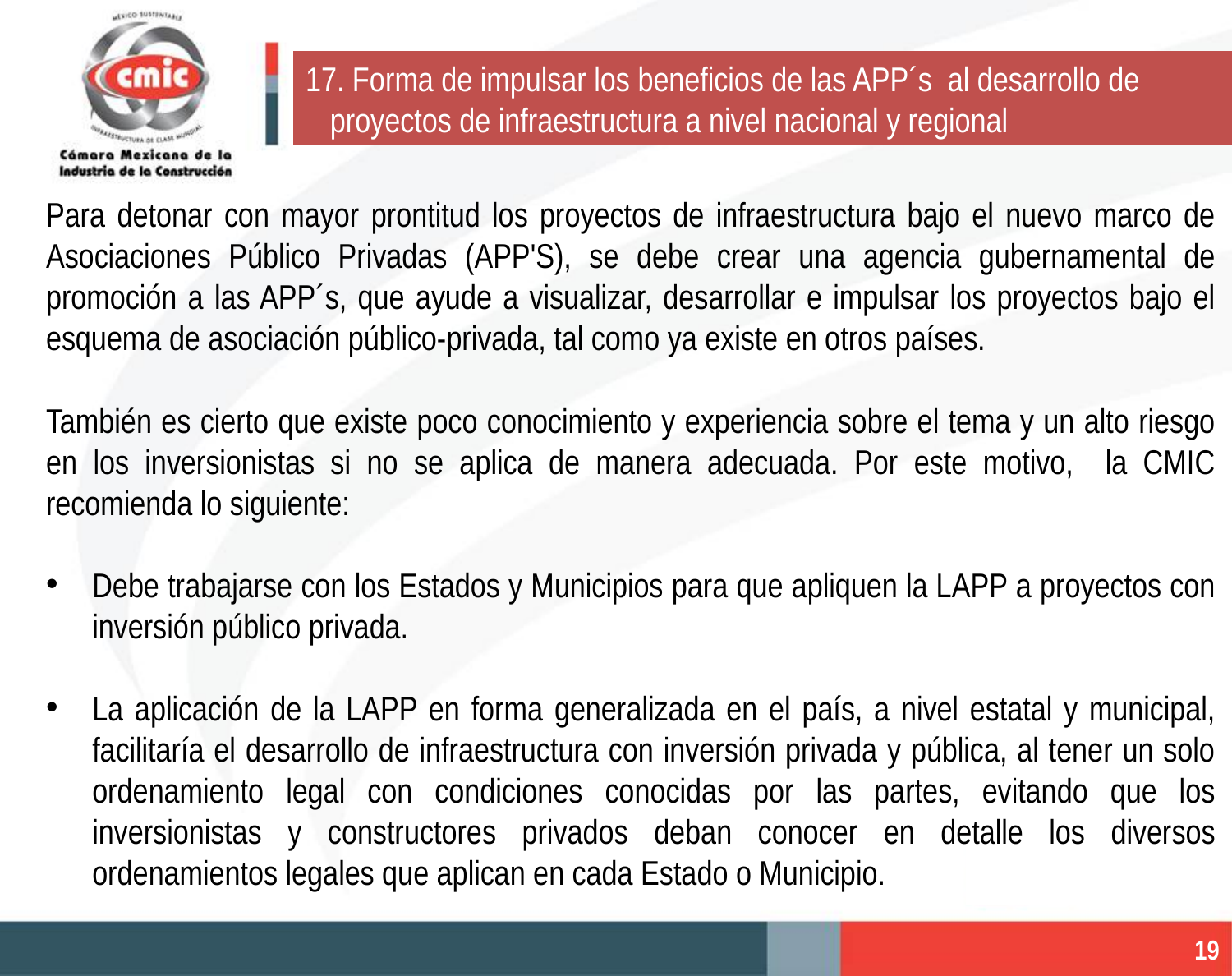

17. Forma de impulsar los beneficios de las APP´s  al desarrollo de proyectos de infraestructura a nivel nacional y regional
Para detonar con mayor prontitud los proyectos de infraestructura bajo el nuevo marco de Asociaciones Público Privadas (APP'S), se debe crear una agencia gubernamental de promoción a las APP´s, que ayude a visualizar, desarrollar e impulsar los proyectos bajo el esquema de asociación público-privada, tal como ya existe en otros países.

También es cierto que existe poco conocimiento y experiencia sobre el tema y un alto riesgo en los inversionistas si no se aplica de manera adecuada. Por este motivo,  la CMIC recomienda lo siguiente:

Debe trabajarse con los Estados y Municipios para que apliquen la LAPP a proyectos con inversión público privada.

La aplicación de la LAPP en forma generalizada en el país, a nivel estatal y municipal, facilitaría el desarrollo de infraestructura con inversión privada y pública, al tener un solo ordenamiento legal con condiciones conocidas por las partes, evitando que los inversionistas y constructores privados deban conocer en detalle los diversos ordenamientos legales que aplican en cada Estado o Municipio.

19